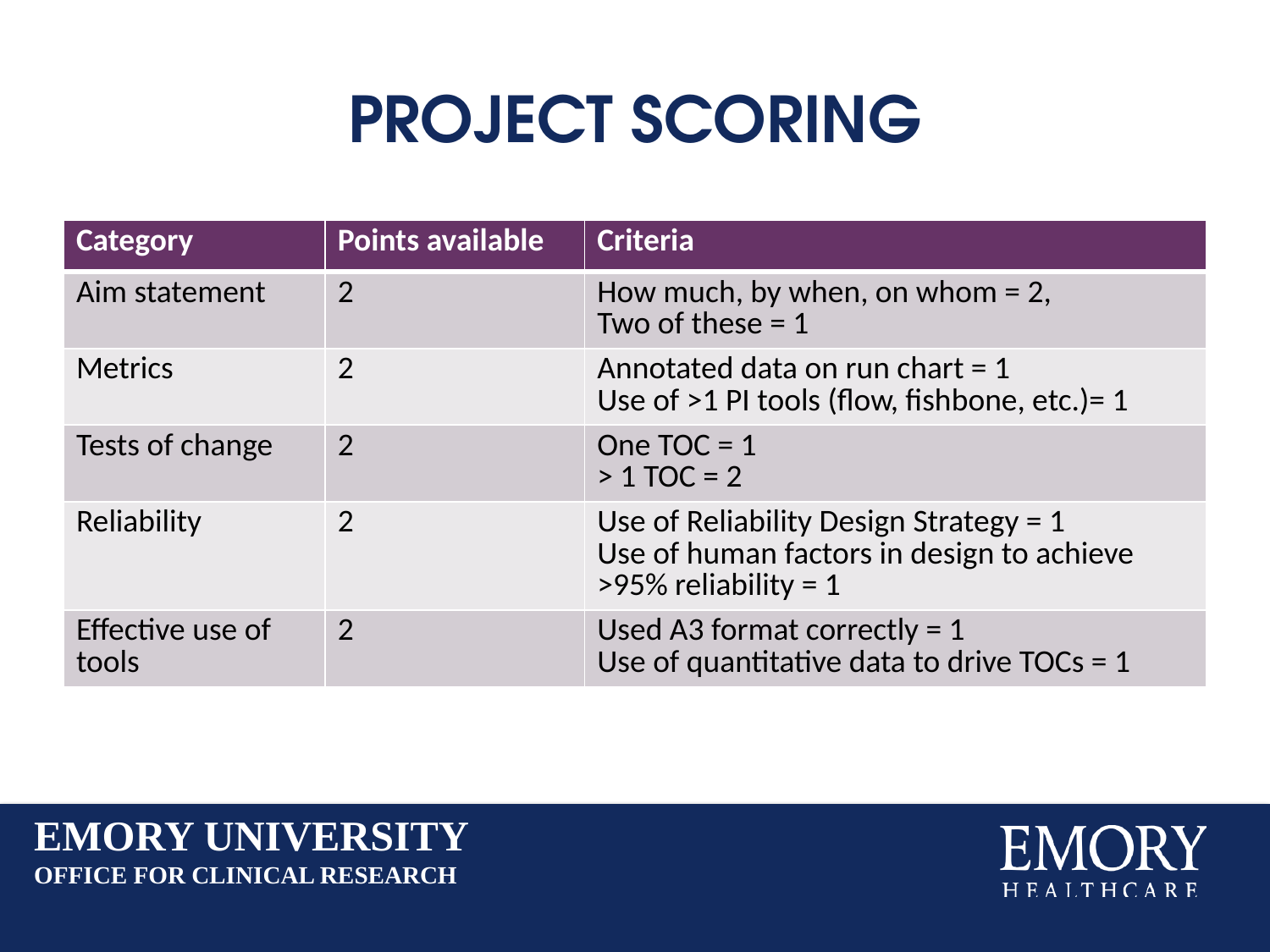

# Project scoring
| Category | Points available | Criteria |
| --- | --- | --- |
| Aim statement | 2 | How much, by when, on whom = 2, Two of these = 1 |
| Metrics | 2 | Annotated data on run chart = 1 Use of >1 PI tools (flow, fishbone, etc.)= 1 |
| Tests of change | 2 | One TOC = 1 > 1 TOC = 2 |
| Reliability | 2 | Use of Reliability Design Strategy = 1 Use of human factors in design to achieve >95% reliability = 1 |
| Effective use of tools | 2 | Used A3 format correctly = 1 Use of quantitative data to drive TOCs = 1 |
EMORY UNIVERSITY
OFFICE FOR CLINICAL RESEARCH